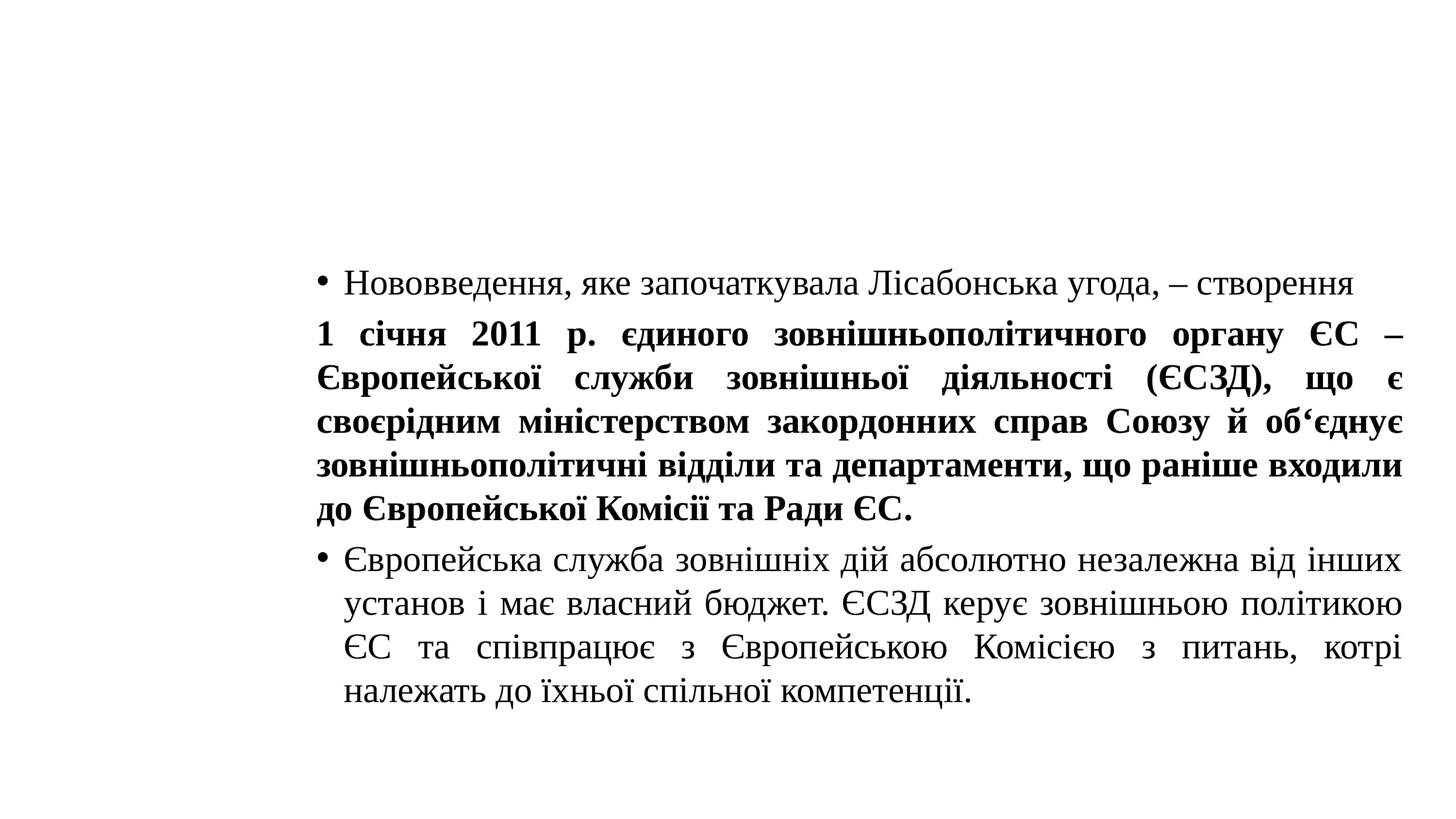

#
Нововведення, яке започаткувала Лісабонська угода, – створення
1 січня 2011 р. єдиного зовнішньополітичного органу ЄС – Європейської служби зовнішньої діяльності (ЄСЗД), що є своєрідним міністерством закордонних справ Союзу й об‘єднує зовнішньополітичні відділи та департаменти, що раніше входили до Європейської Комісії та Ради ЄС.
Європейська служба зовнішніх дій абсолютно незалежна від інших установ і має власний бюджет. ЄСЗД керує зовнішньою політикою ЄС та співпрацює з Європейською Комісією з питань, котрі належать до їхньої спільної компетенції.